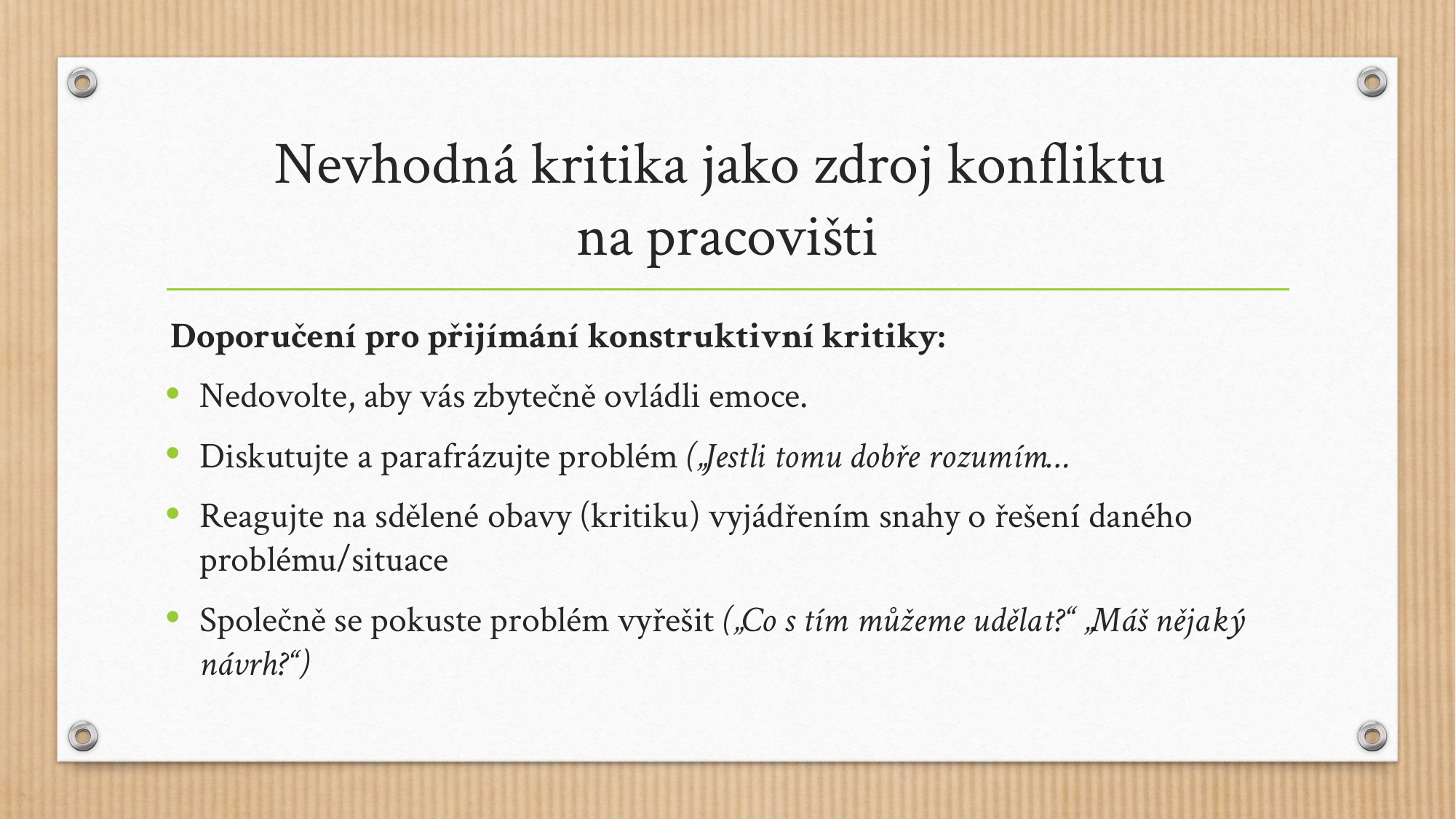

# Nevhodná kritika jako zdroj konfliktu na pracovišti
Doporučení pro přijímání konstruktivní kritiky:
Nedovolte, aby vás zbytečně ovládli emoce.
Diskutujte a parafrázujte problém („Jestli tomu dobře rozumím…
Reagujte na sdělené obavy (kritiku) vyjádřením snahy o řešení daného problému/situace
Společně se pokuste problém vyřešit („Co s tím můžeme udělat?“ „Máš nějaký návrh?“)